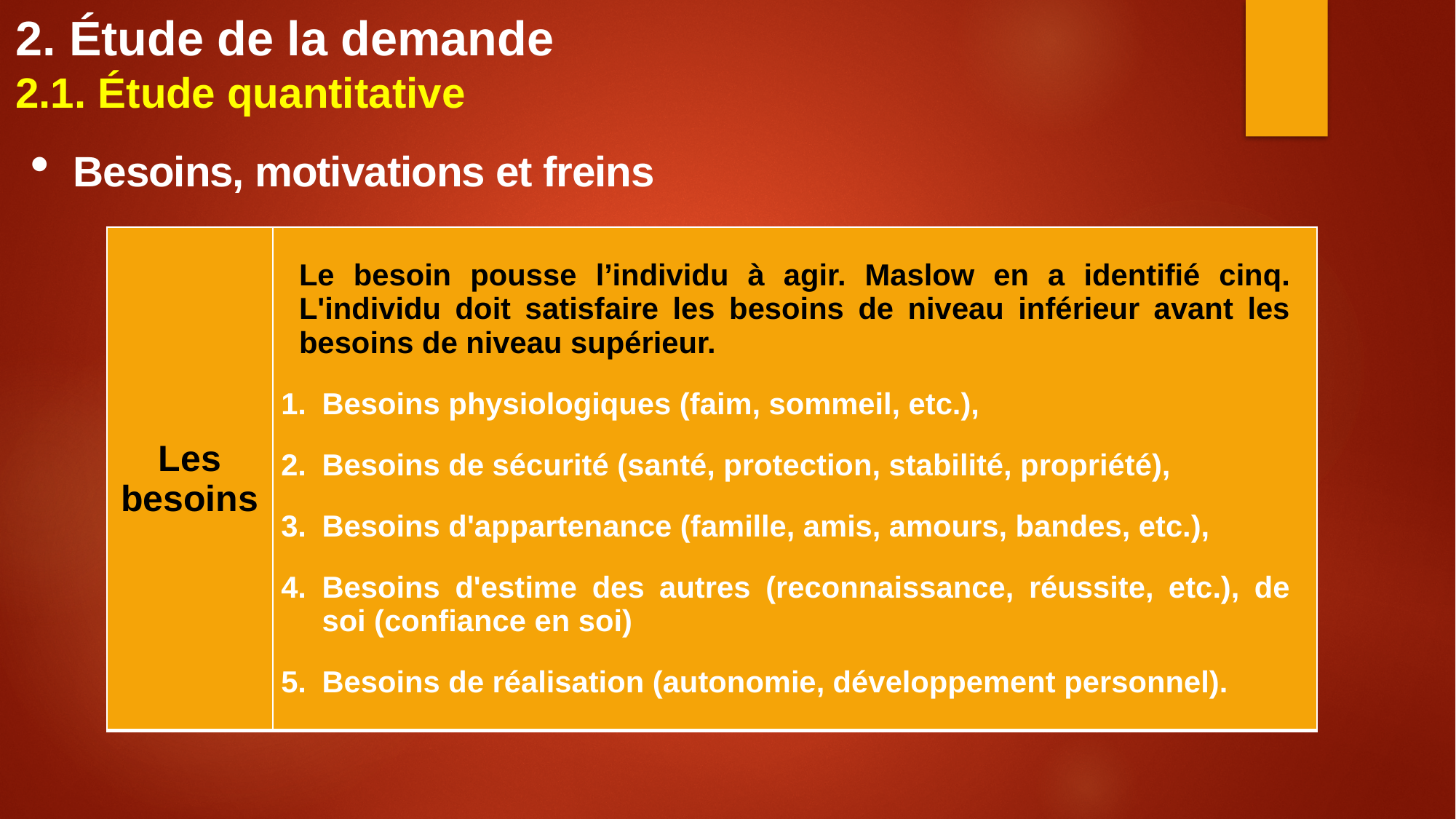

# 2. Étude de la demande 2.1. Étude quantitative
Besoins, motivations et freins
| Les besoins | Le besoin pousse l’individu à agir. Maslow en a identifié cinq. L'individu doit satisfaire les besoins de niveau inférieur avant les besoins de niveau supérieur. Besoins physiologiques (faim, sommeil, etc.), Besoins de sécurité (santé, protection, stabilité, propriété), Besoins d'appartenance (famille, amis, amours, bandes, etc.), Besoins d'estime des autres (reconnaissance, réussite, etc.), de soi (confiance en soi) Besoins de réalisation (autonomie, développement personnel). |
| --- | --- |